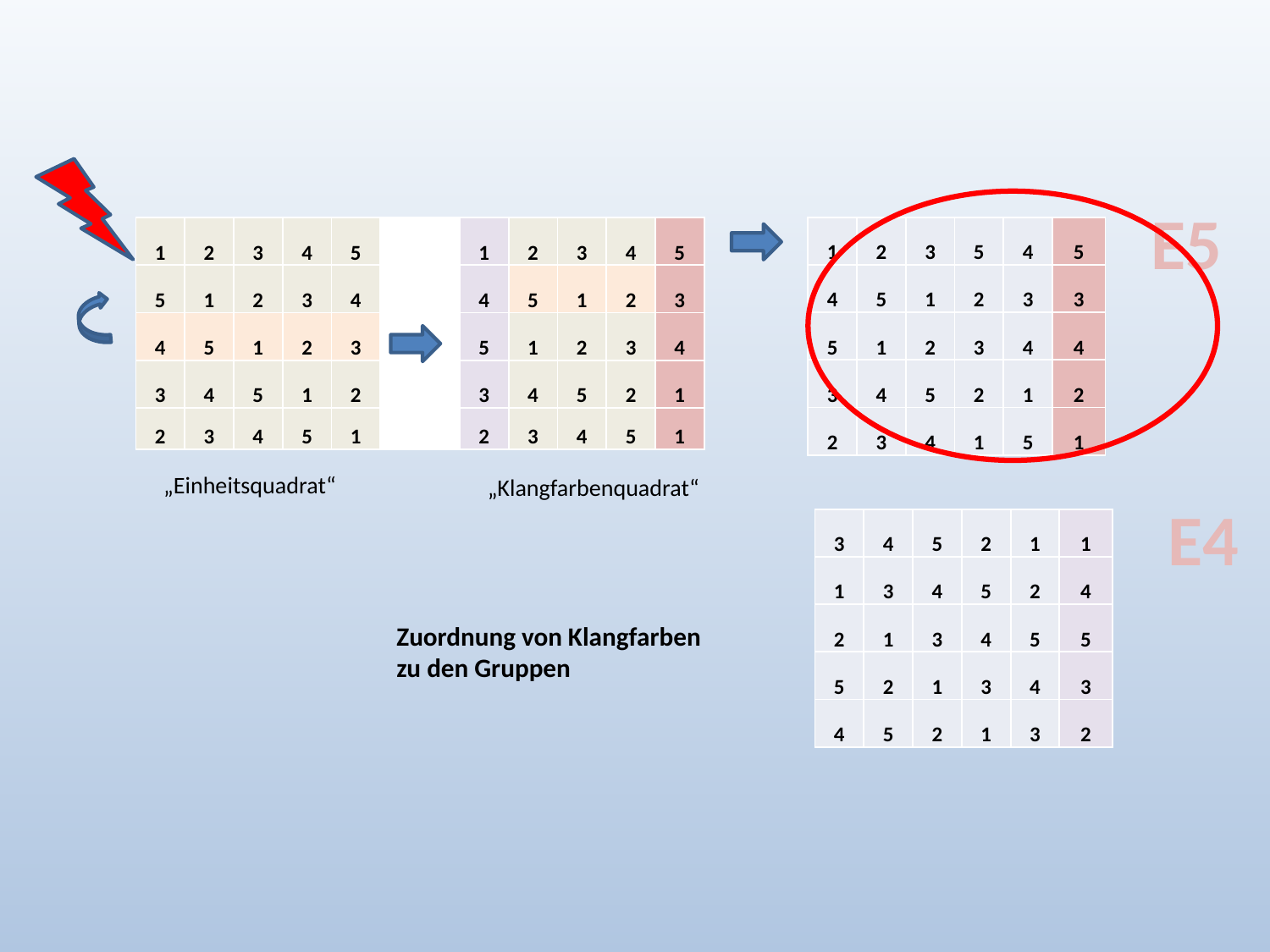

E5
| 1 | 2 | 3 | 4 | 5 |  | 1 | 2 | 3 | 4 | 5 |
| --- | --- | --- | --- | --- | --- | --- | --- | --- | --- | --- |
| 5 | 1 | 2 | 3 | 4 |  | 4 | 5 | 1 | 2 | 3 |
| 4 | 5 | 1 | 2 | 3 |  | 5 | 1 | 2 | 3 | 4 |
| 3 | 4 | 5 | 1 | 2 |  | 3 | 4 | 5 | 2 | 1 |
| 2 | 3 | 4 | 5 | 1 |  | 2 | 3 | 4 | 5 | 1 |
| 1 | 2 | 3 | 5 | 4 | 5 |
| --- | --- | --- | --- | --- | --- |
| 4 | 5 | 1 | 2 | 3 | 3 |
| 5 | 1 | 2 | 3 | 4 | 4 |
| 3 | 4 | 5 | 2 | 1 | 2 |
| 2 | 3 | 4 | 1 | 5 | 1 |

„Einheitsquadrat“
„Klangfarbenquadrat“
E4
| 3 | 4 | 5 | 2 | 1 | 1 |
| --- | --- | --- | --- | --- | --- |
| 1 | 3 | 4 | 5 | 2 | 4 |
| 2 | 1 | 3 | 4 | 5 | 5 |
| 5 | 2 | 1 | 3 | 4 | 3 |
| 4 | 5 | 2 | 1 | 3 | 2 |
Zuordnung von Klangfarben zu den Gruppen